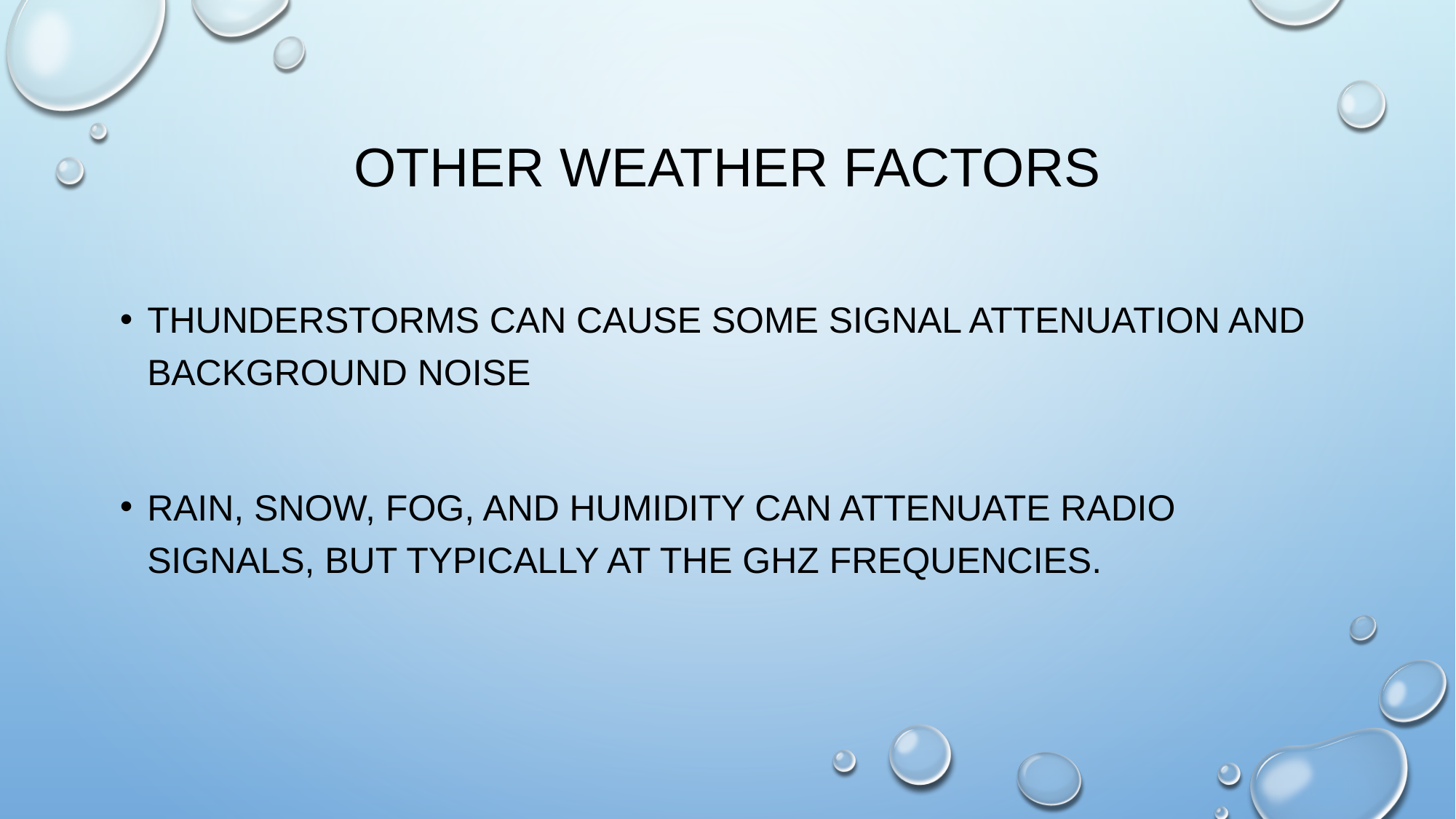

# Other weather factors
Thunderstorms can cause some signal attenuation and background noise

Rain, snow, fog, and humidity can attenuate radio signals, but typically at the GHz frequencies.